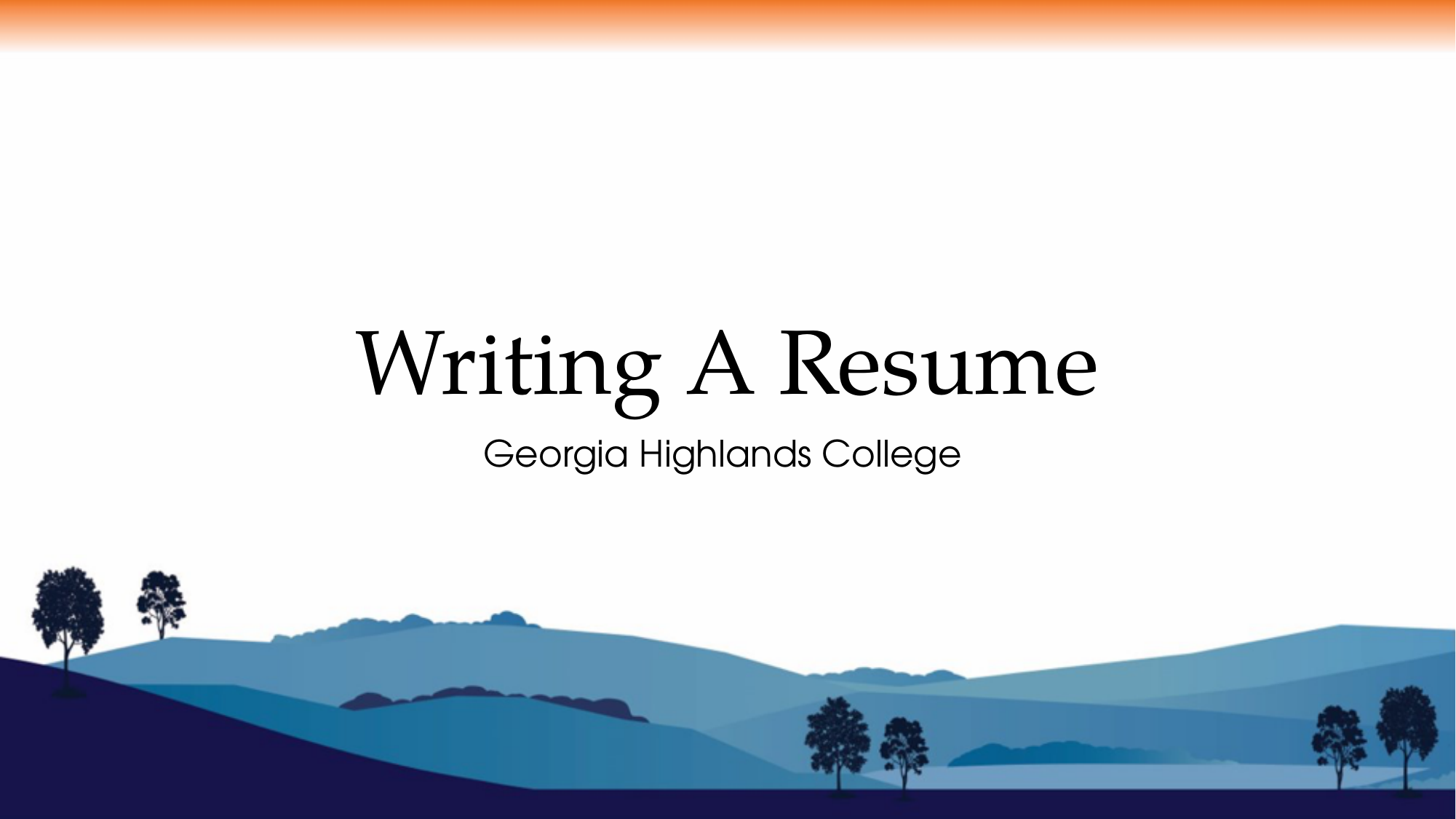

# Writing A Resume
Georgia Highlands College